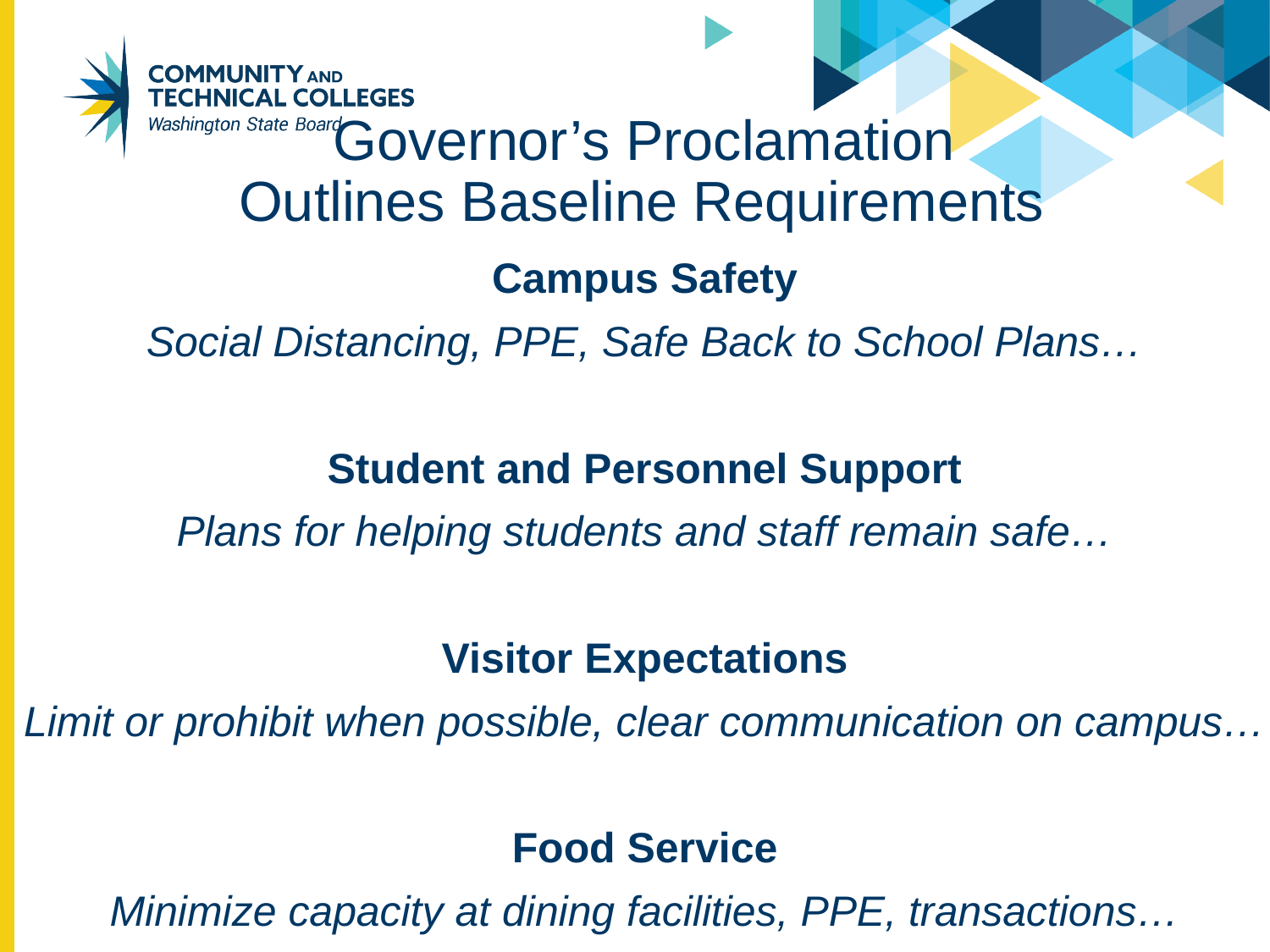

# Governor’s Proclamation Outlines Baseline Requirements
Campus Safety
Social Distancing, PPE, Safe Back to School Plans…

Student and Personnel Support
Plans for helping students and staff remain safe…

Visitor Expectations
Limit or prohibit when possible, clear communication on campus…

Food Service
Minimize capacity at dining facilities, PPE, transactions…